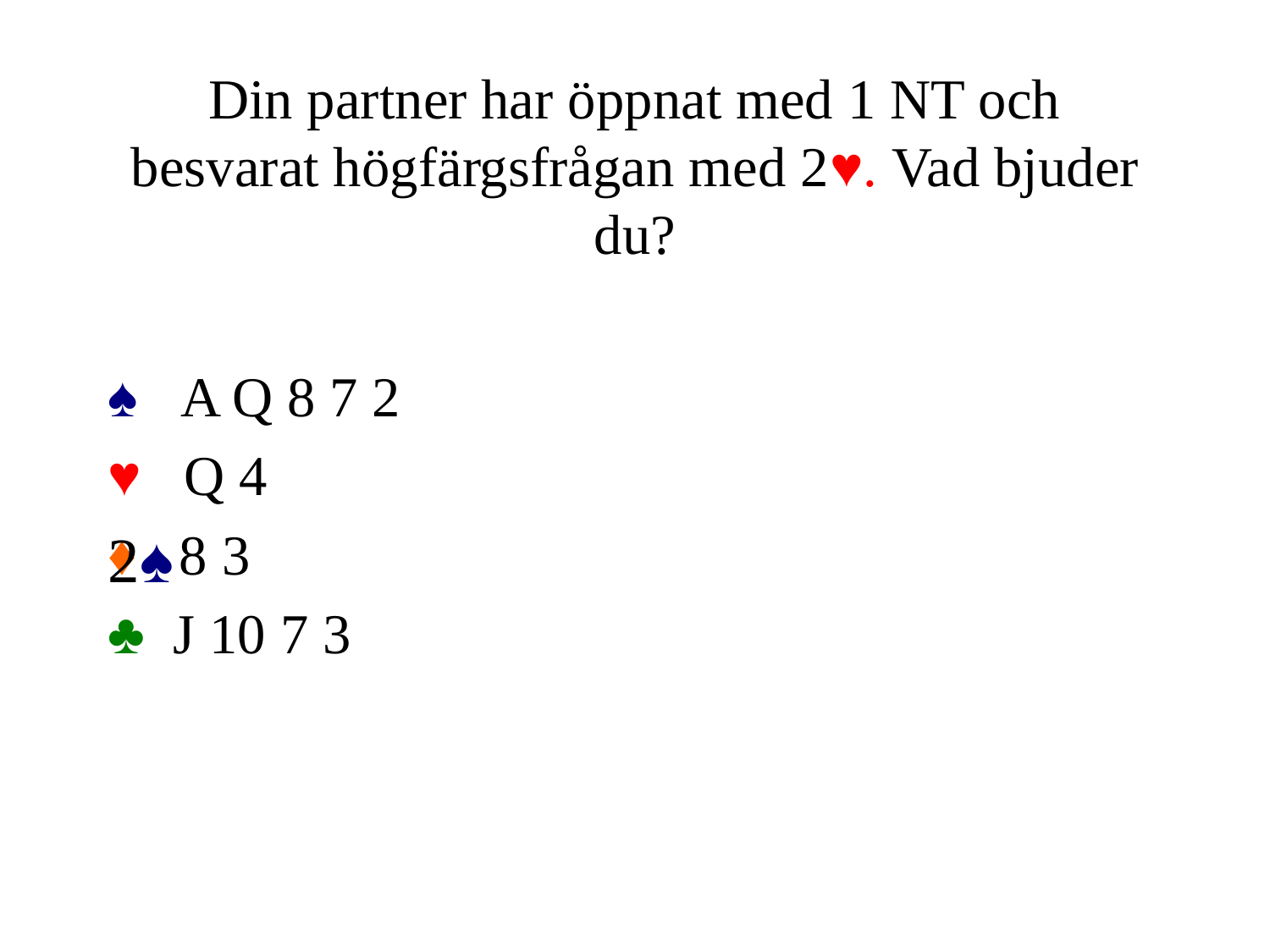

# Din partner har öppnat med 1 NT och besvarat högfärgsfrågan med 2♥. Vad bjuder du?

♠   A Q 8 7 2
♥   Q 4
♦   8 3
♣  J 10 7 3

2♠